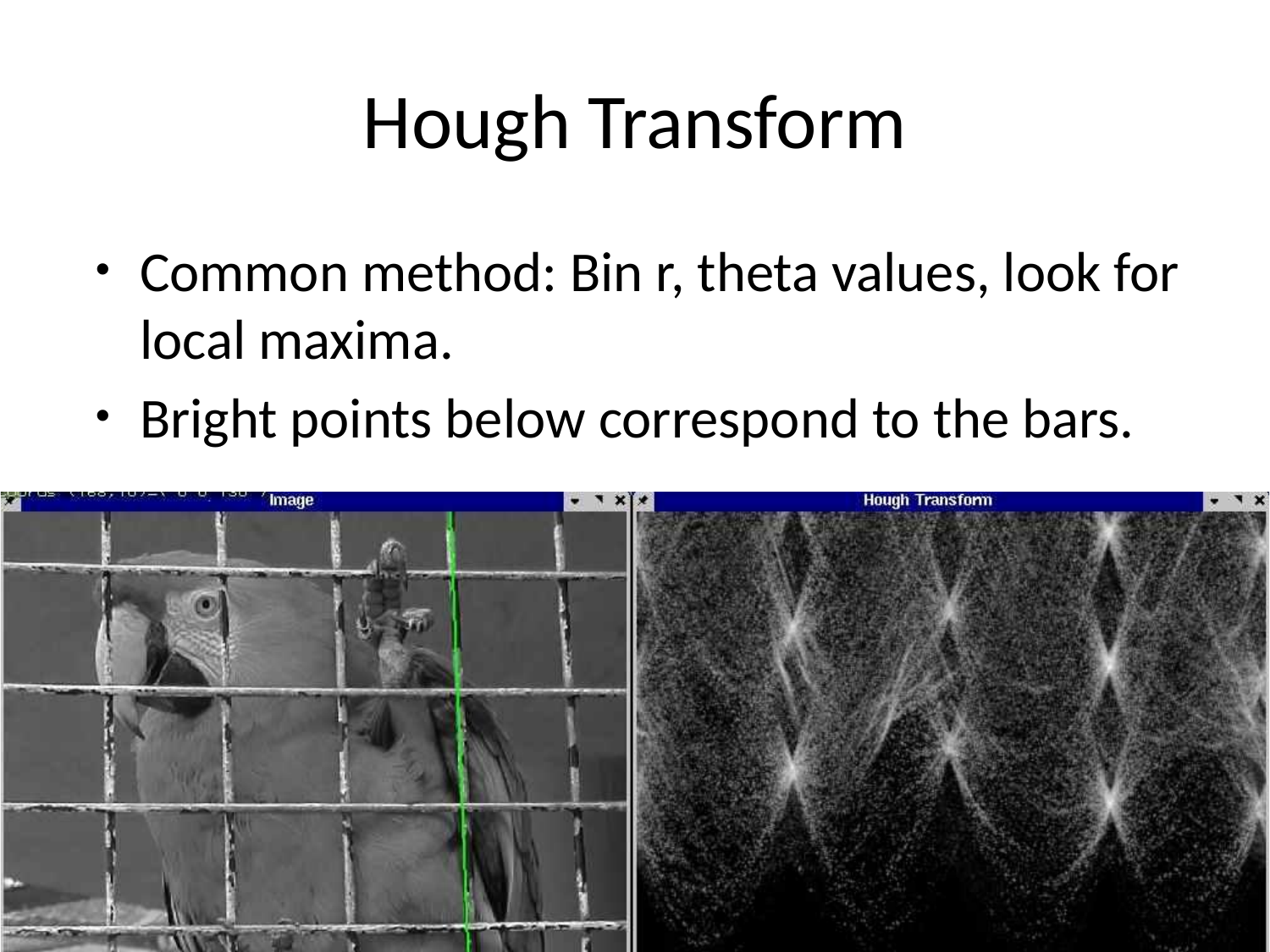

# Hough Transform
Common method: Bin r, theta values, look for local maxima.
Bright points below correspond to the bars.